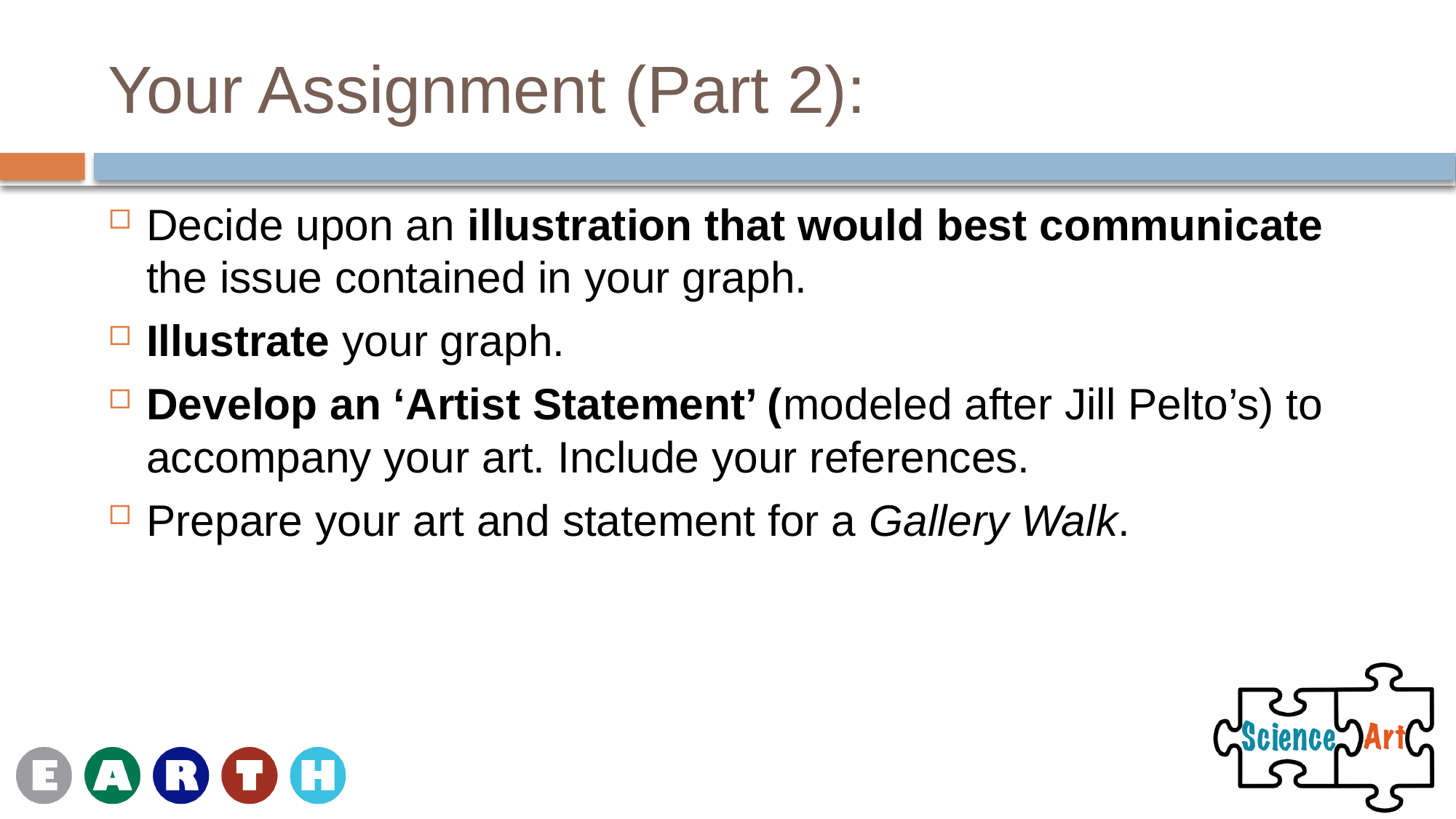

# Your Assignment (Part 2):
Decide upon an illustration that would best communicate the issue contained in your graph.
Illustrate your graph.
Develop an ‘Artist Statement’ (modeled after Jill Pelto’s) to accompany your art. Include your references.
Prepare your art and statement for a Gallery Walk.